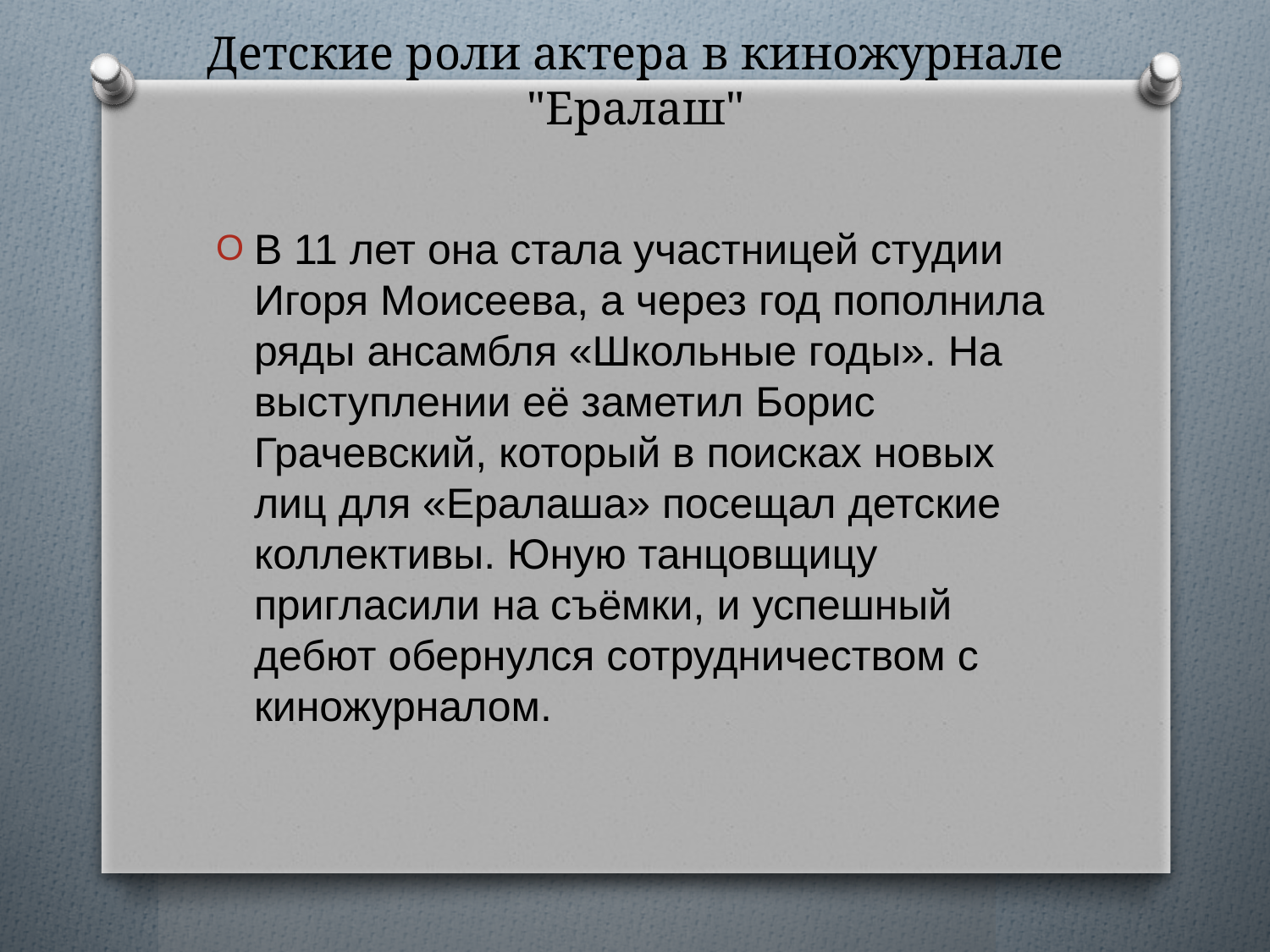

# Детские роли актера в киножурнале "Ералаш"
В 11 лет она стала участницей студии Игоря Моисеева, а через год пополнила ряды ансамбля «Школьные годы». На выступлении её заметил Борис Грачевский, который в поисках новых лиц для «Ералаша» посещал детские коллективы. Юную танцовщицу пригласили на съёмки, и успешный дебют обернулся сотрудничеством с киножурналом.